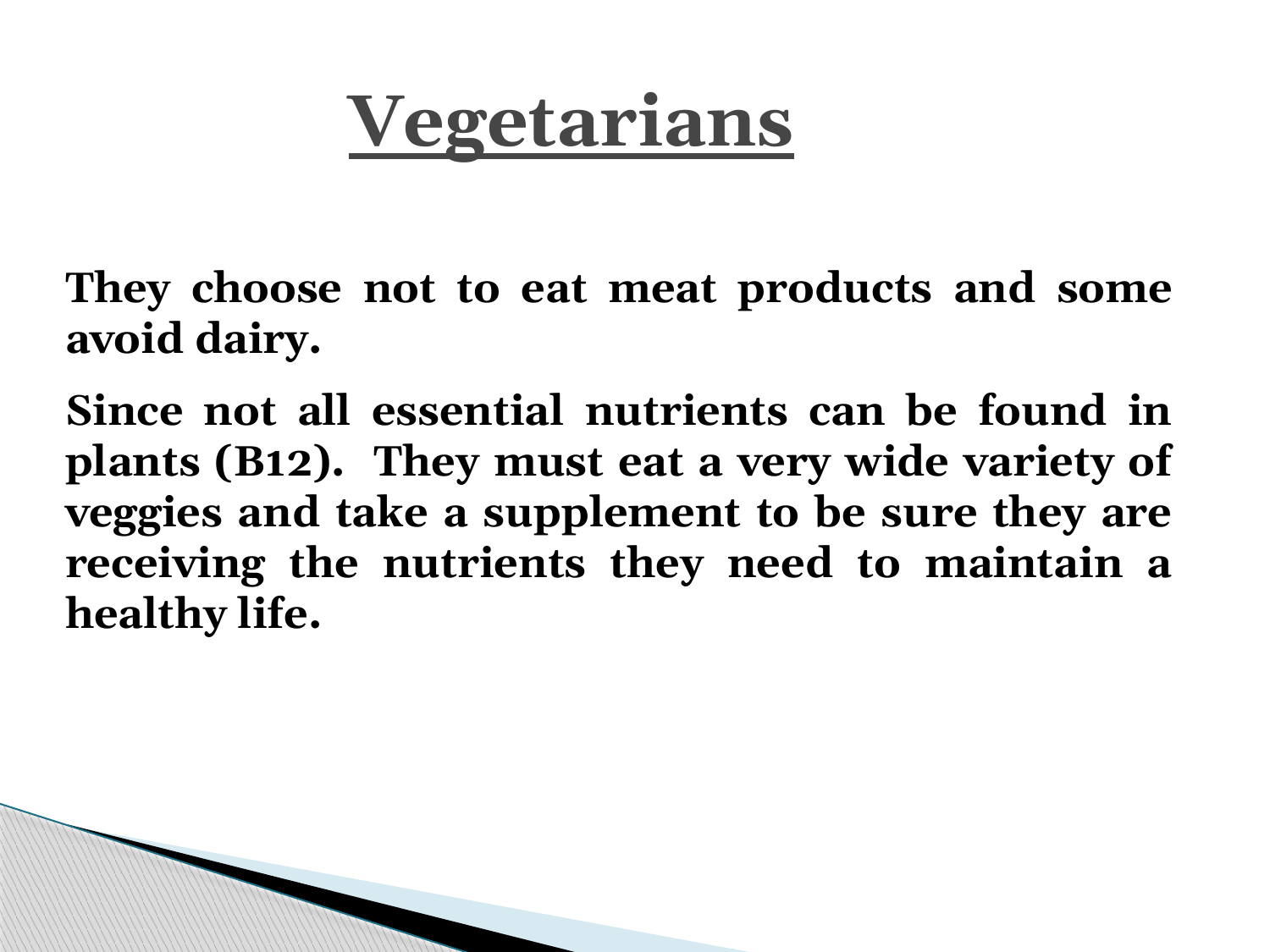

Vegetarians
They choose not to eat meat products and some avoid dairy.
Since not all essential nutrients can be found in plants (B12).  They must eat a very wide variety of veggies and take a supplement to be sure they are receiving the nutrients they need to maintain a healthy life.